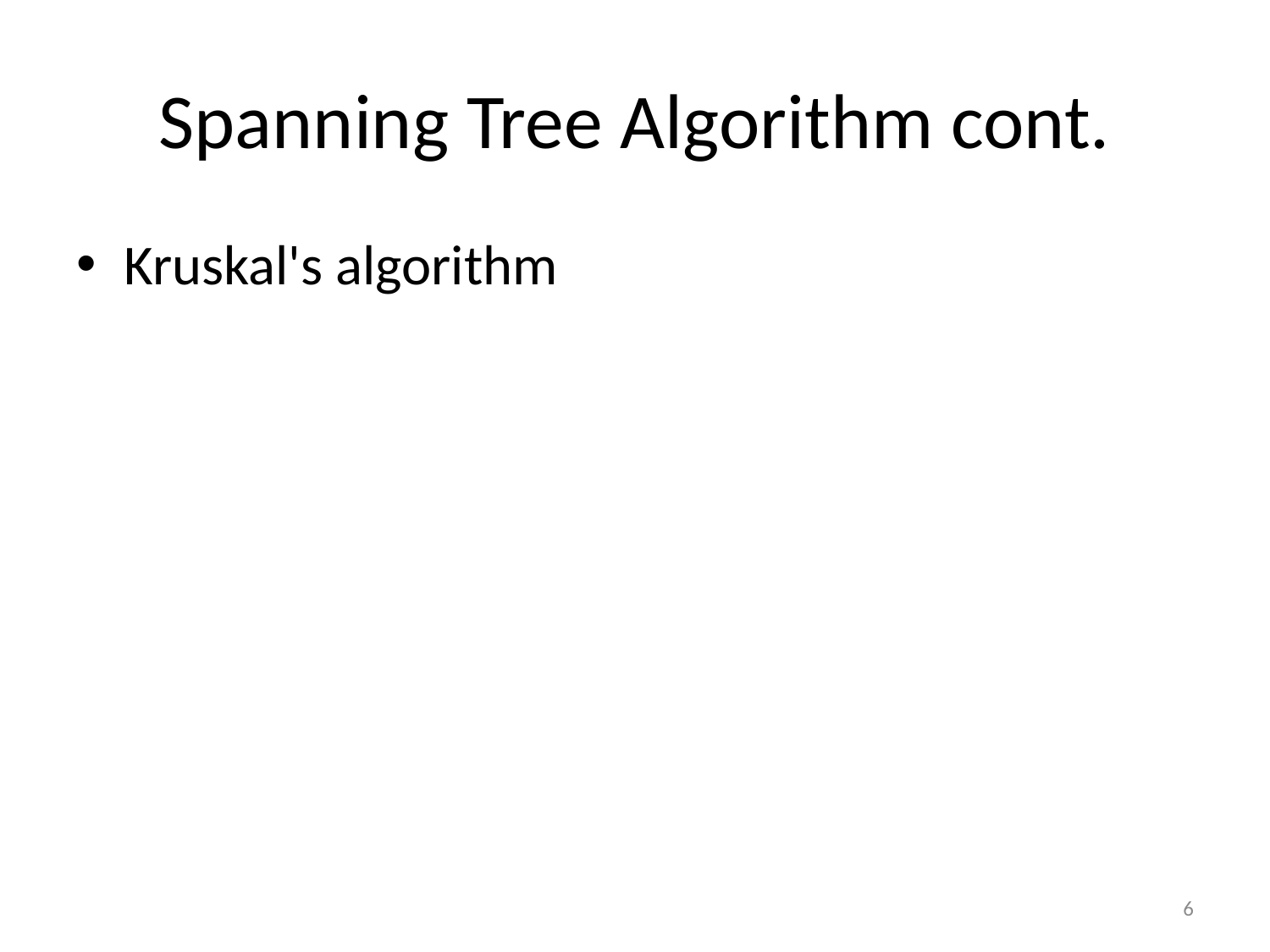

# Spanning Tree Algorithm cont.
Kruskal's algorithm
6